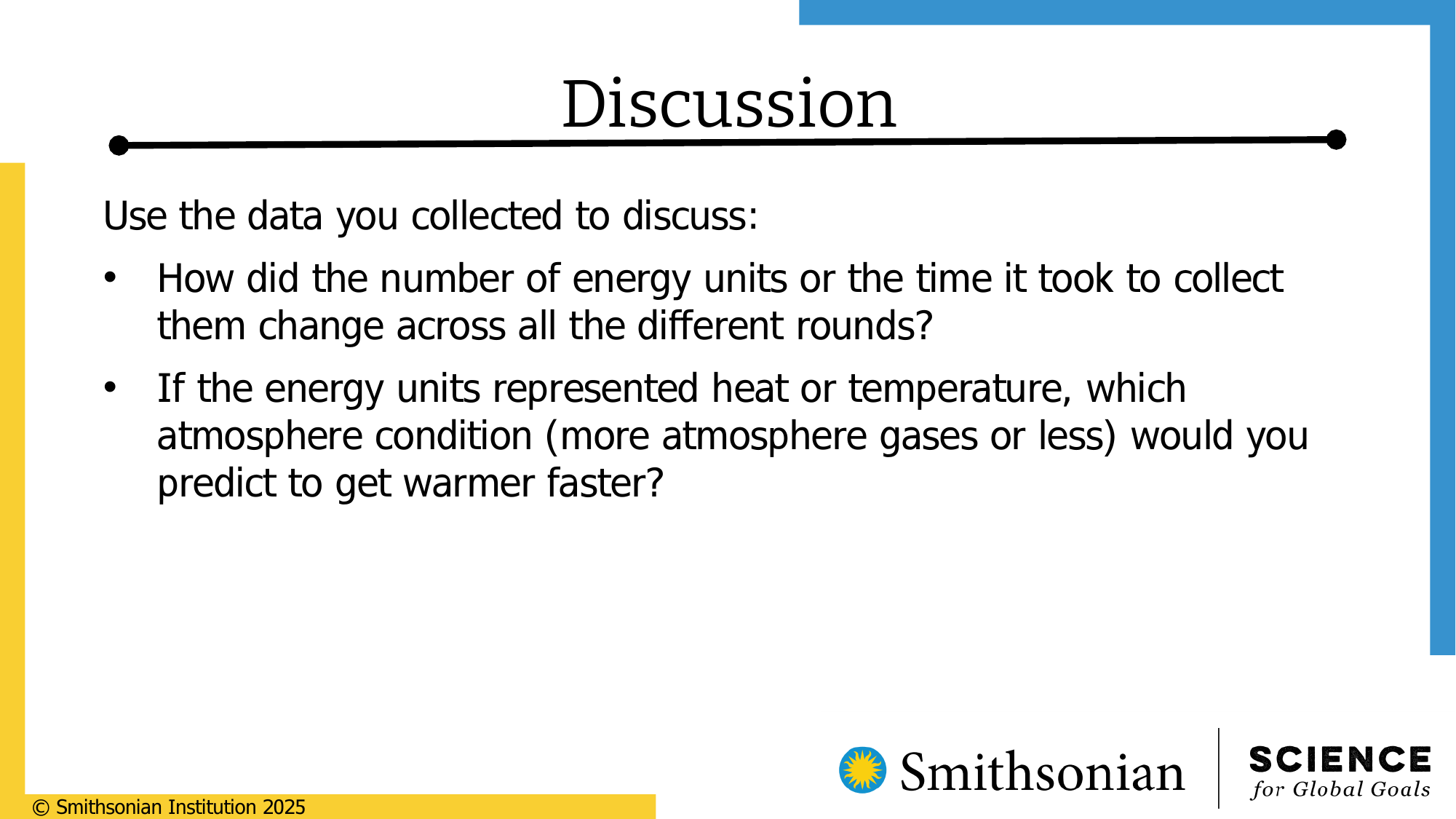

# Discussion
Use the data you collected to discuss:
How did the number of energy units or the time it took to collect them change across all the different rounds?
If the energy units represented heat or temperature, which atmosphere condition (more atmosphere gases or less) would you predict to get warmer faster?